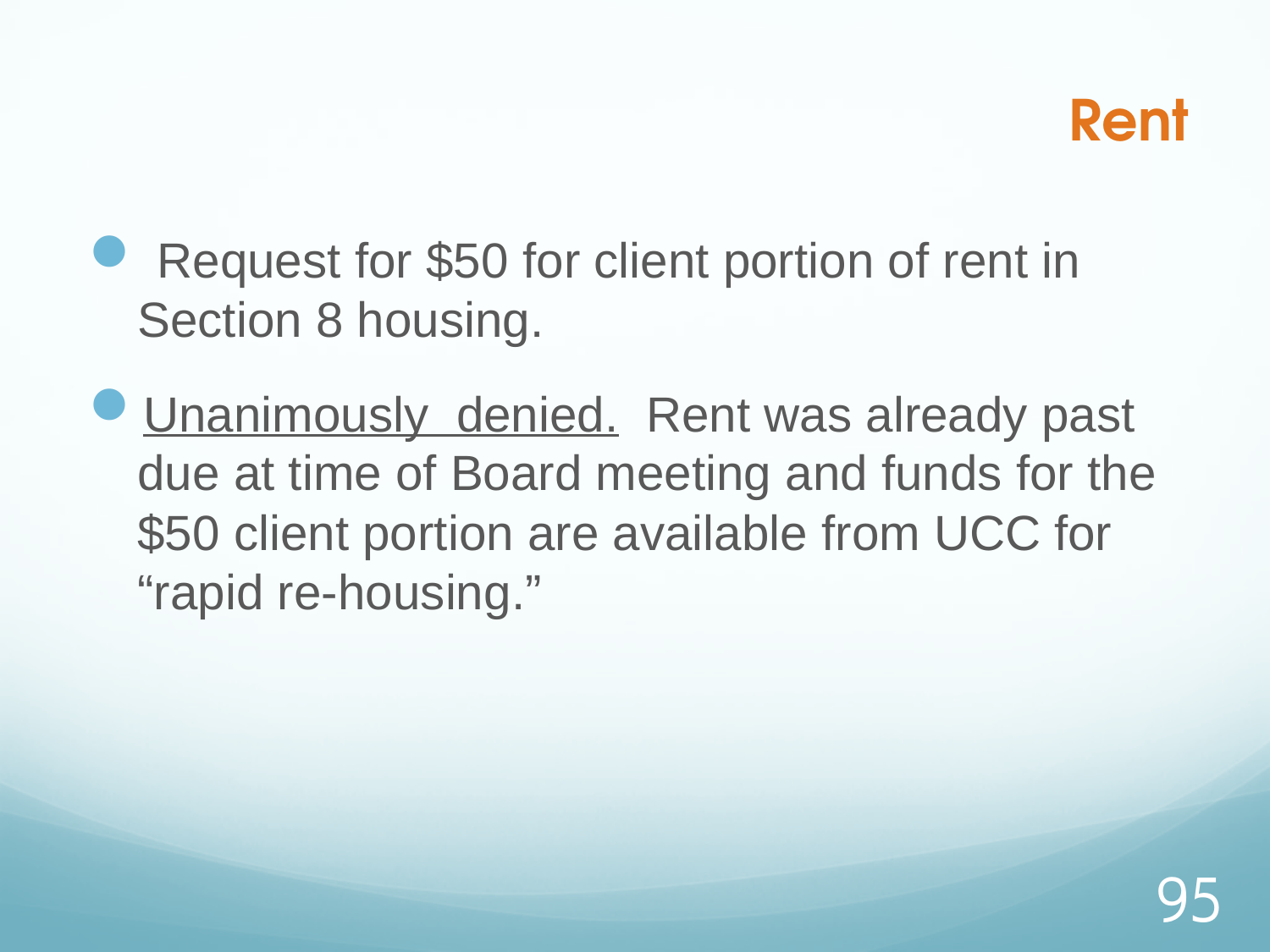

# Rent
 Request for $50 for client portion of rent in Section 8 housing.
Unanimously  denied.  Rent was already past due at time of Board meeting and funds for the $50 client portion are available from UCC for “rapid re-housing.”

95